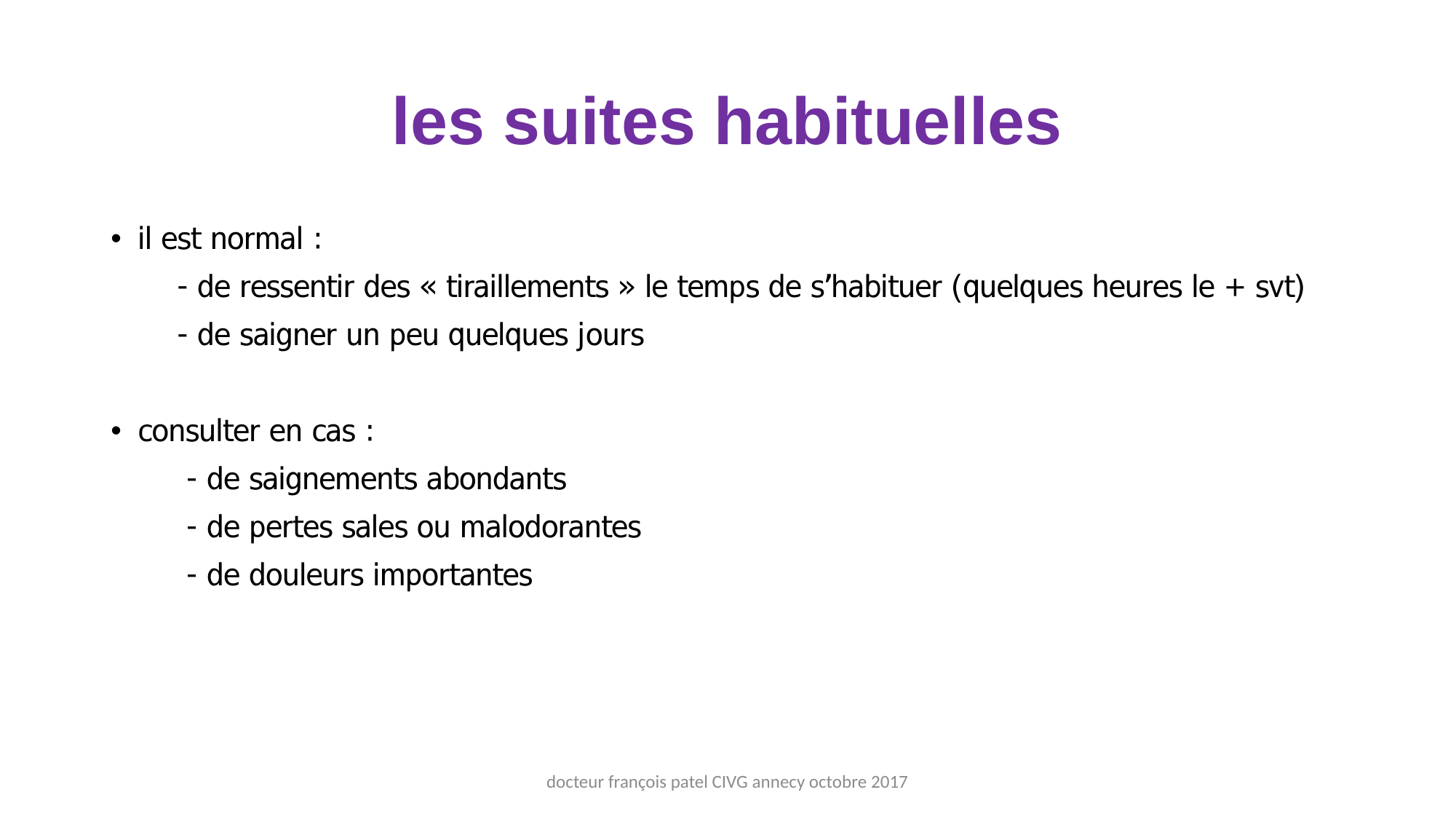

# les suites habituelles
il est normal :
       - de ressentir des « tiraillements » le temps de s’habituer (quelques heures le + svt)
       - de saigner un peu quelques jours

consulter en cas :
        - de saignements abondants
        - de pertes sales ou malodorantes
        - de douleurs importantes
docteur françois patel CIVG annecy octobre 2017